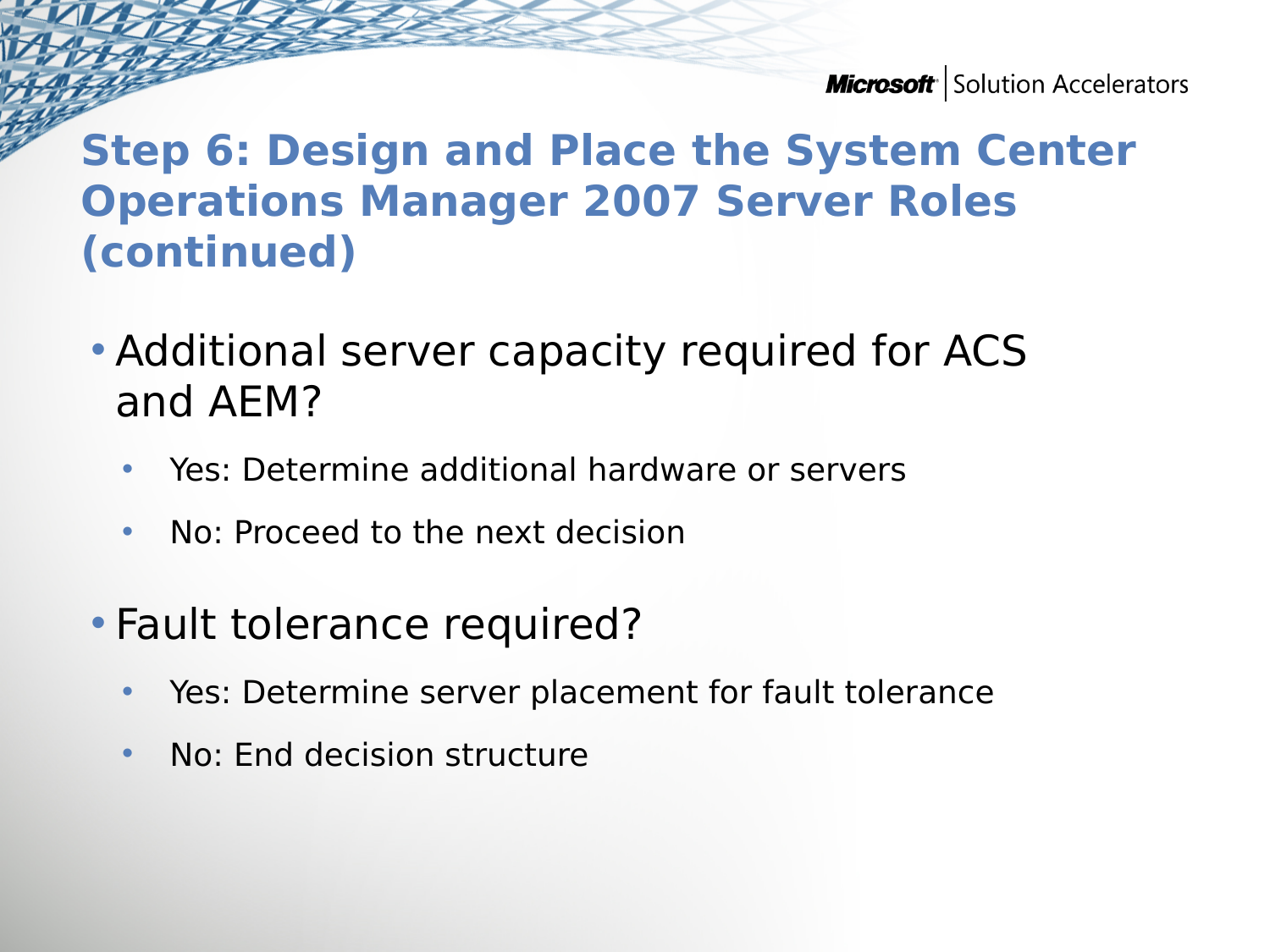

# Step 6: Design and Place the System Center Operations Manager 2007 Server Roles (continued)
Additional server capacity required for ACS
and AEM?
Yes: Determine additional hardware or servers
No: Proceed to the next decision
Fault tolerance required?
Yes: Determine server placement for fault tolerance
No: End decision structure